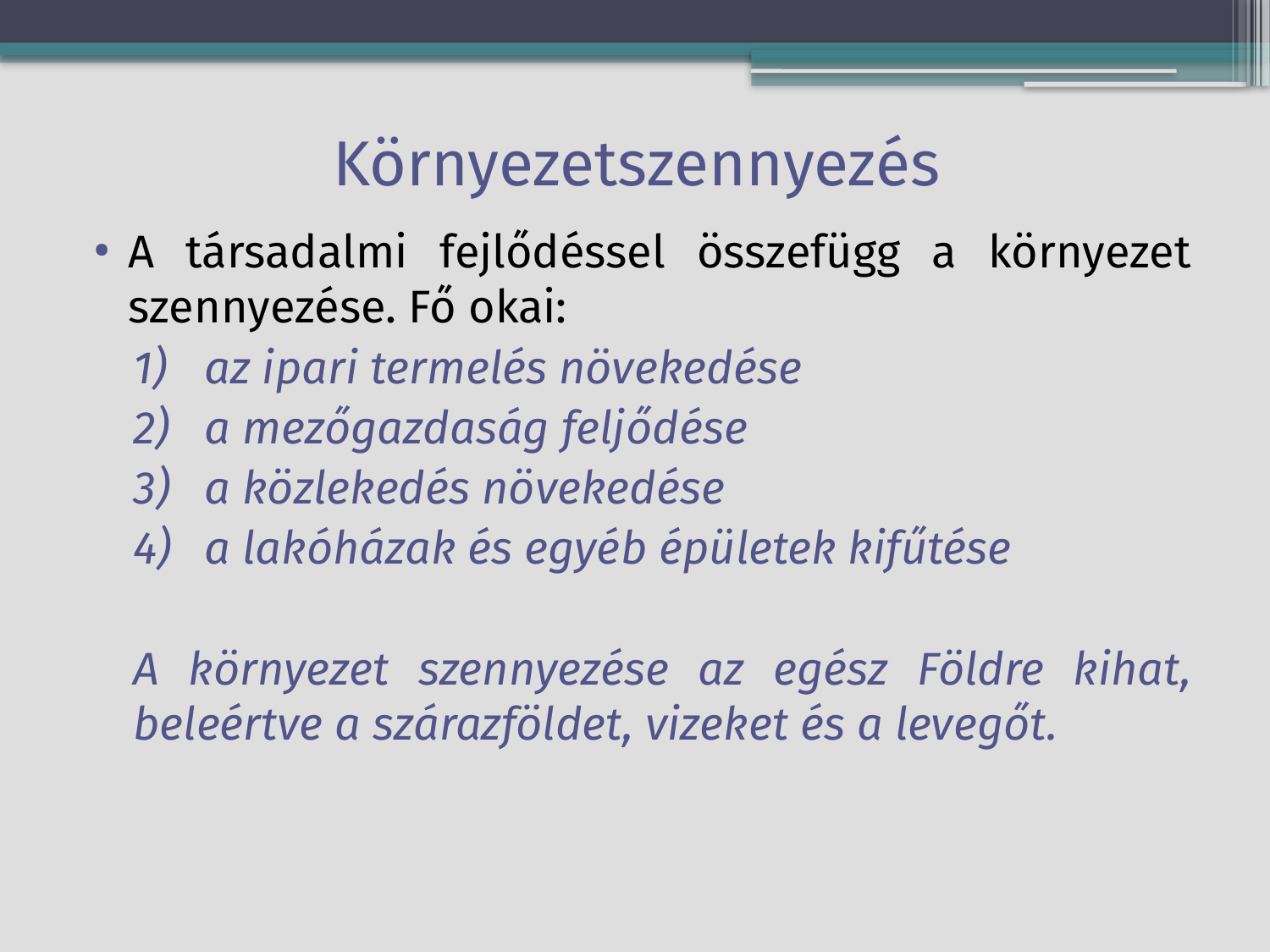

# Környezetszennyezés
A társadalmi fejlődéssel összefügg a környezet szennyezése. Fő okai:
az ipari termelés növekedése
a mezőgazdaság feljődése
a közlekedés növekedése
a lakóházak és egyéb épületek kifűtése

A környezet szennyezése az egész Földre kihat, beleértve a szárazföldet, vizeket és a levegőt.